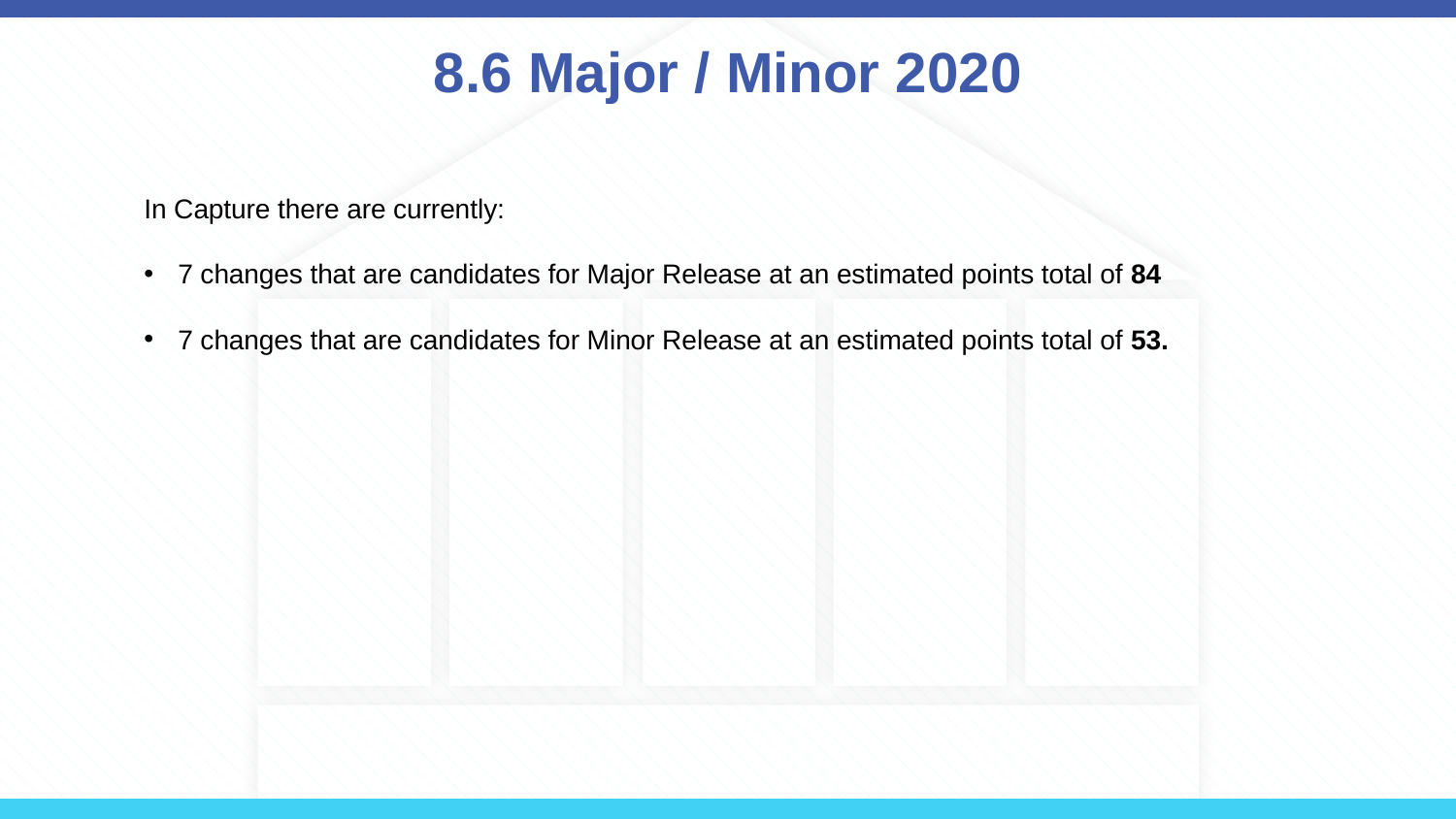

# 8.6 Major / Minor 2020
In Capture there are currently:

7 changes that are candidates for Major Release at an estimated points total of 84

7 changes that are candidates for Minor Release at an estimated points total of 53.